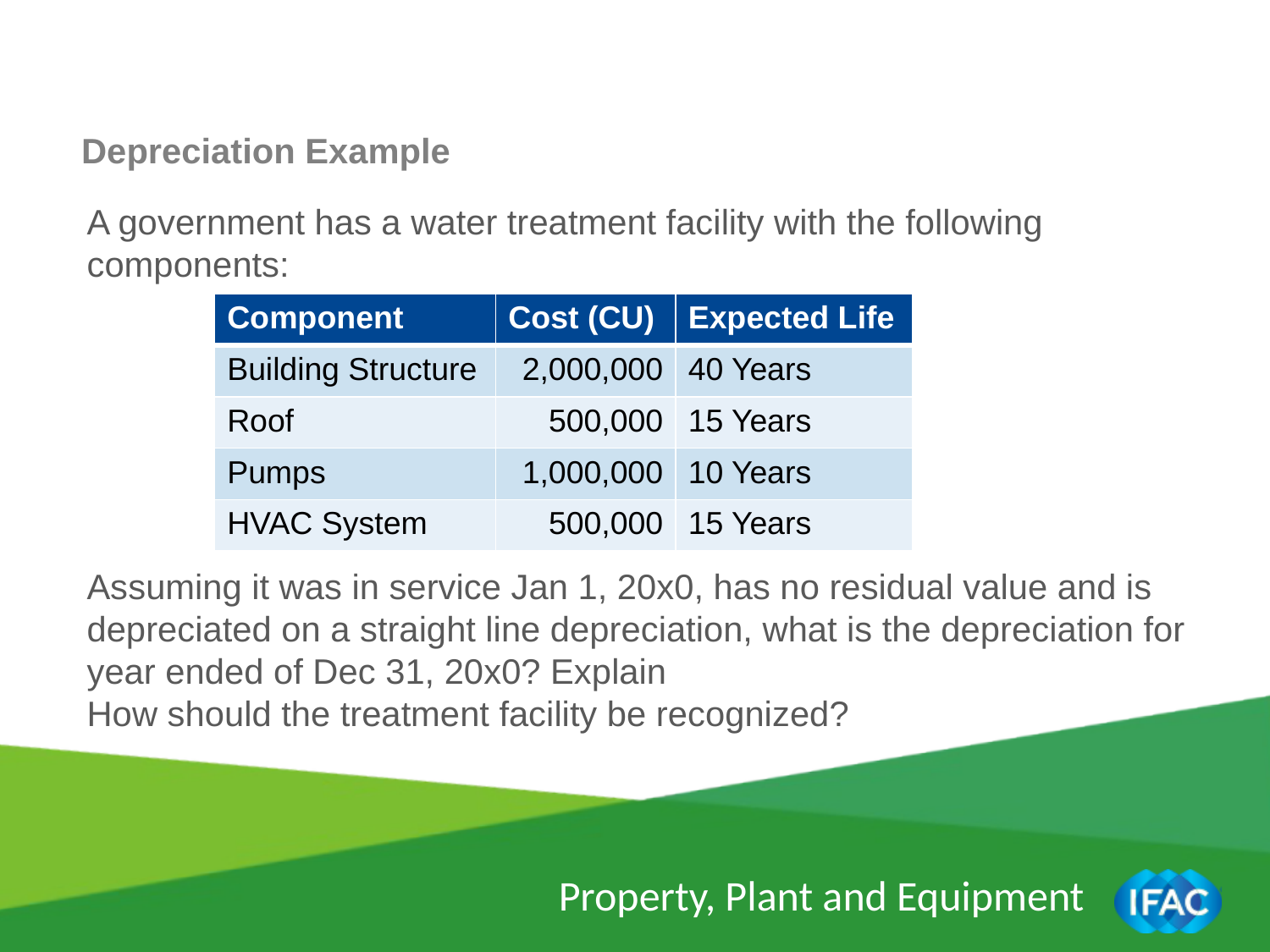

Depreciation Example

A government has a water treatment facility with the following components:

Assuming it was in service Jan 1, 20x0, has no residual value and is depreciated on a straight line depreciation, what is the depreciation for year ended of Dec 31, 20x0? Explain
How should the treatment facility be recognized?
| Component | Cost (CU) | Expected Life |
| --- | --- | --- |
| Building Structure | 2,000,000 | 40 Years |
| Roof | 500,000 | 15 Years |
| Pumps | 1,000,000 | 10 Years |
| HVAC System | 500,000 | 15 Years |
Property, Plant and Equipment